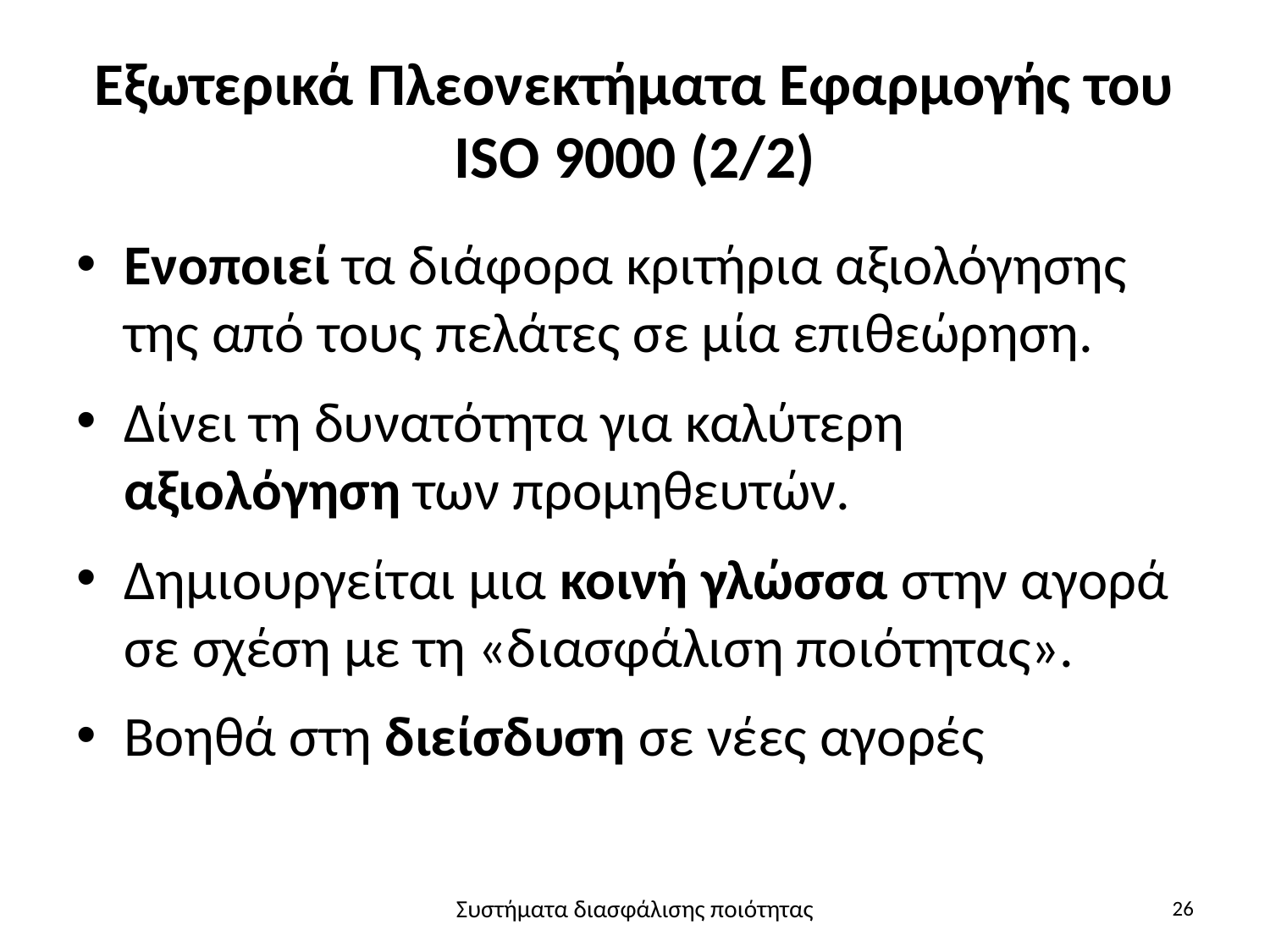

# Εξωτερικά Πλεονεκτήματα Εφαρμογής του ISO 9000 (2/2)
Ενοποιεί τα διάφορα κριτήρια αξιολόγησης της από τους πελάτες σε μία επιθεώρηση.
Δίνει τη δυνατότητα για καλύτερη αξιολόγηση των προμηθευτών.
Δημιουργείται μια κοινή γλώσσα στην αγορά σε σχέση με τη «διασφάλιση ποιότητας».
Βοηθά στη διείσδυση σε νέες αγορές
Συστήματα διασφάλισης ποιότητας
26